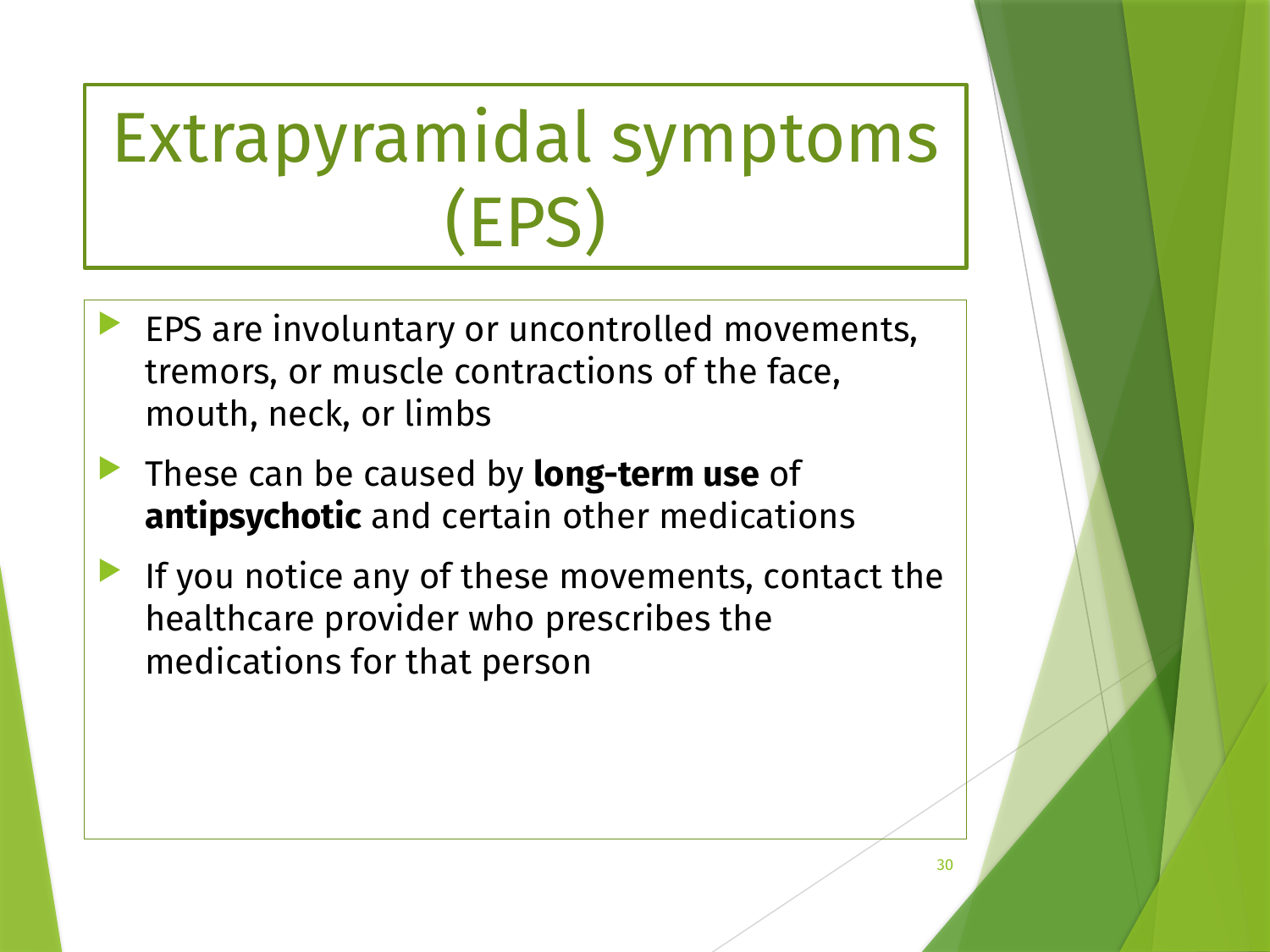

# Extrapyramidal symptoms (EPS)
EPS are involuntary or uncontrolled movements, tremors, or muscle contractions of the face, mouth, neck, or limbs
These can be caused by long-term use of antipsychotic and certain other medications
If you notice any of these movements, contact the healthcare provider who prescribes the medications for that person

30